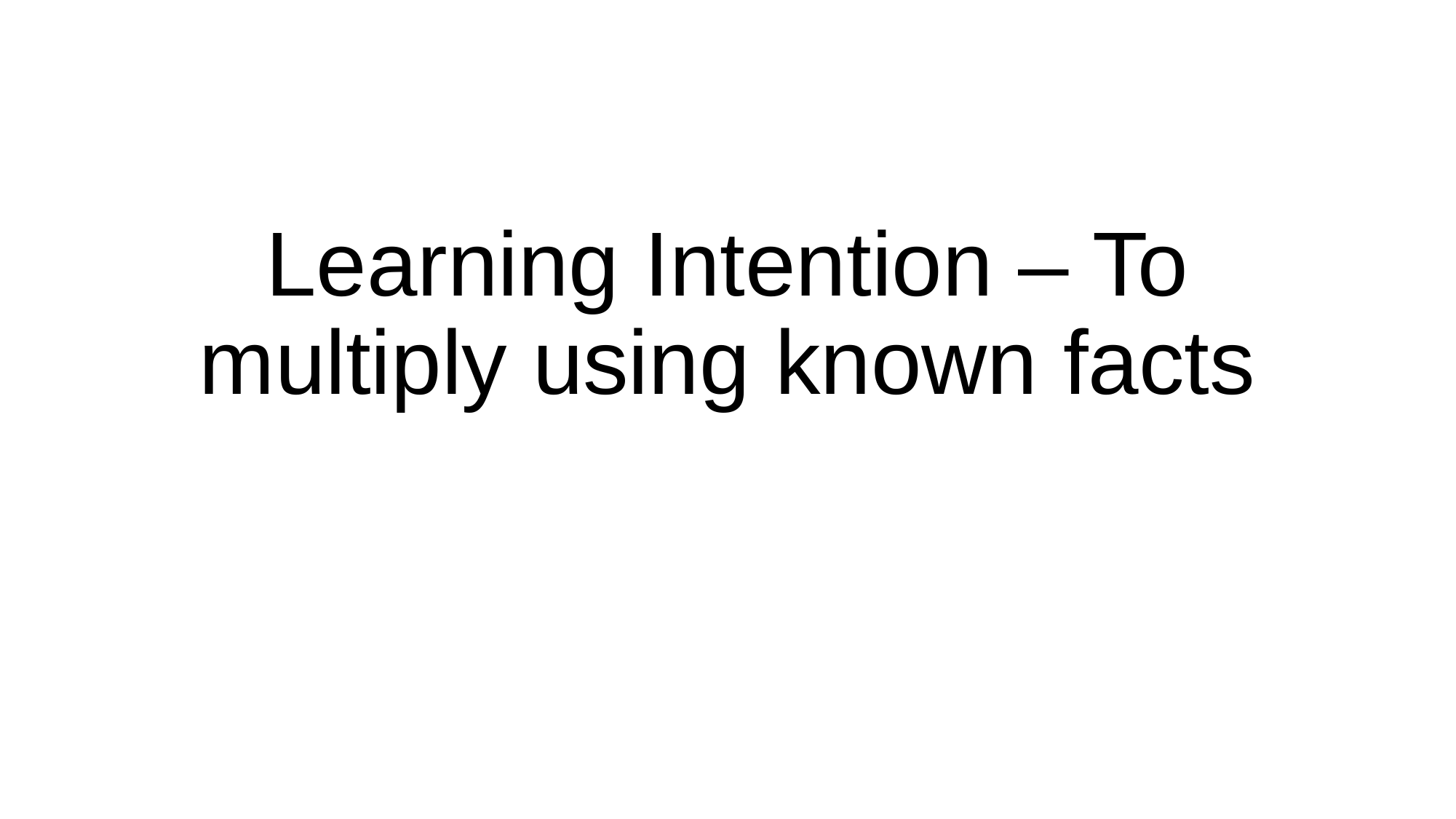

# Learning Intention – To multiply using known facts